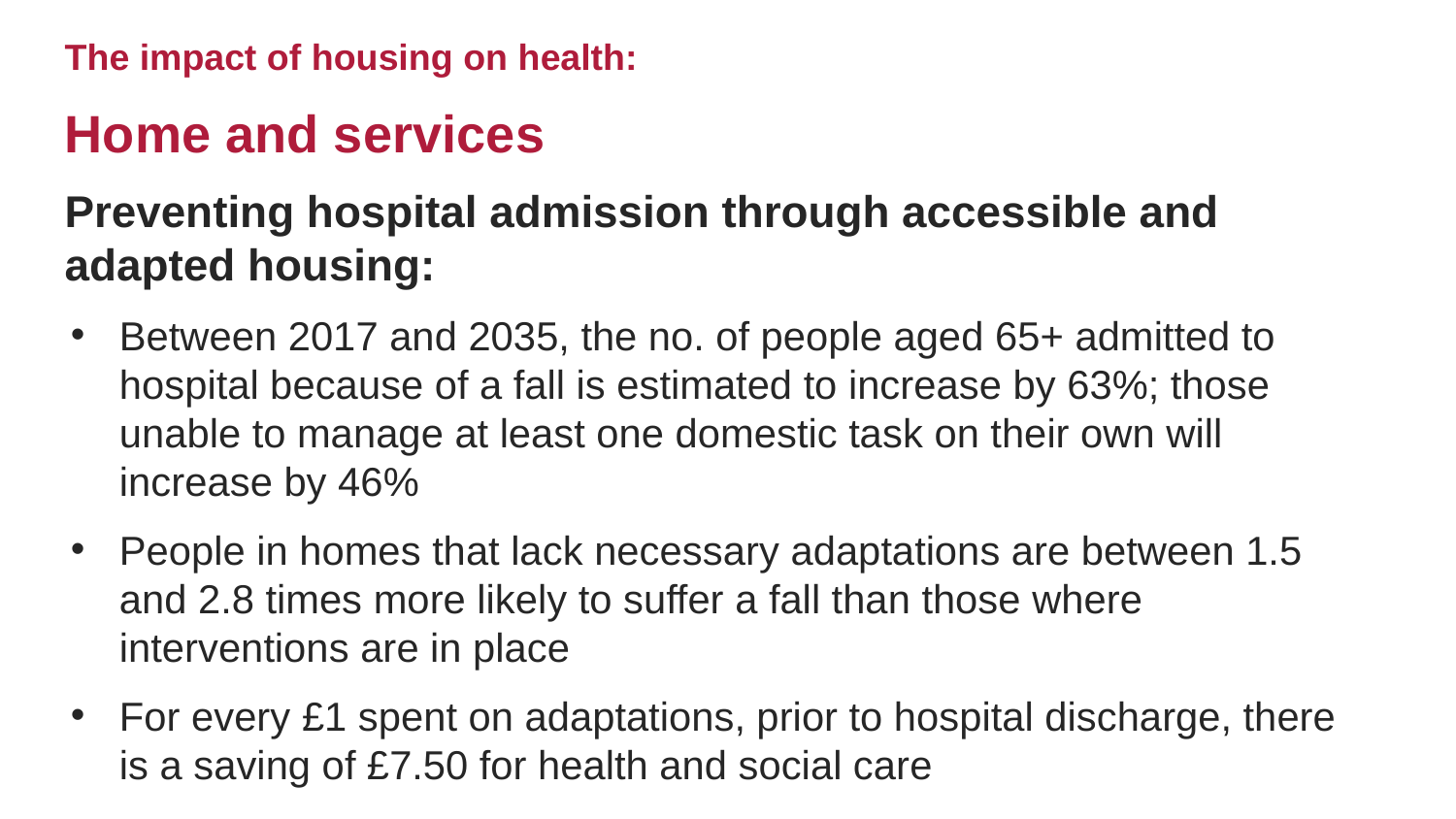

The impact of housing on health:

Home and services
Preventing hospital admission through accessible and adapted housing:
Between 2017 and 2035, the no. of people aged 65+ admitted to hospital because of a fall is estimated to increase by 63%; those unable to manage at least one domestic task on their own will increase by 46%
People in homes that lack necessary adaptations are between 1.5 and 2.8 times more likely to suffer a fall than those where interventions are in place
For every £1 spent on adaptations, prior to hospital discharge, there is a saving of £7.50 for health and social care